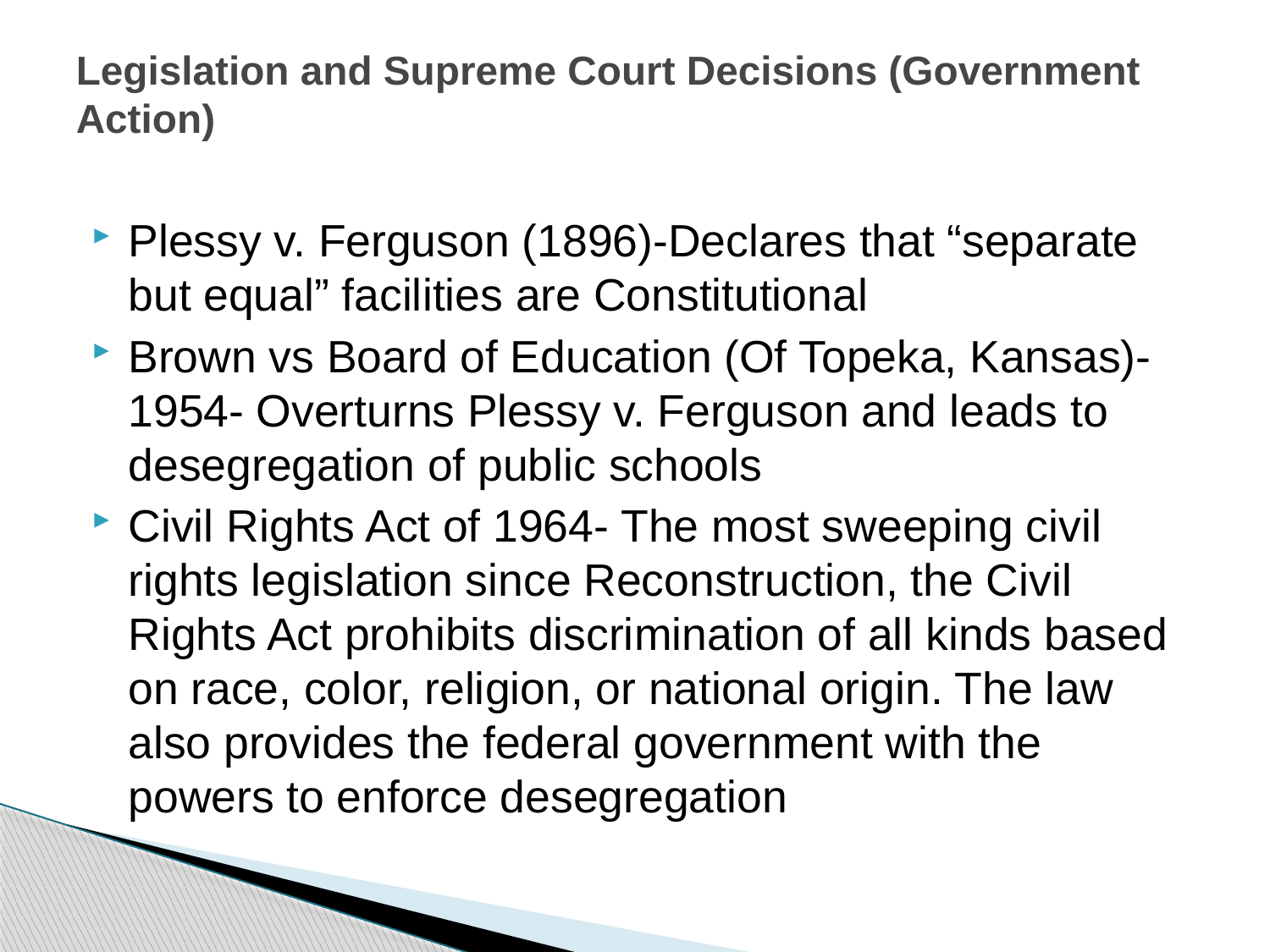

# Legislation and Supreme Court Decisions (Government Action)
Plessy v. Ferguson (1896)-Declares that “separate but equal” facilities are Constitutional
Brown vs Board of Education (Of Topeka, Kansas)- 1954- Overturns Plessy v. Ferguson and leads to desegregation of public schools
Civil Rights Act of 1964- The most sweeping civil rights legislation since Reconstruction, the Civil Rights Act prohibits discrimination of all kinds based on race, color, religion, or national origin. The law also provides the federal government with the powers to enforce desegregation